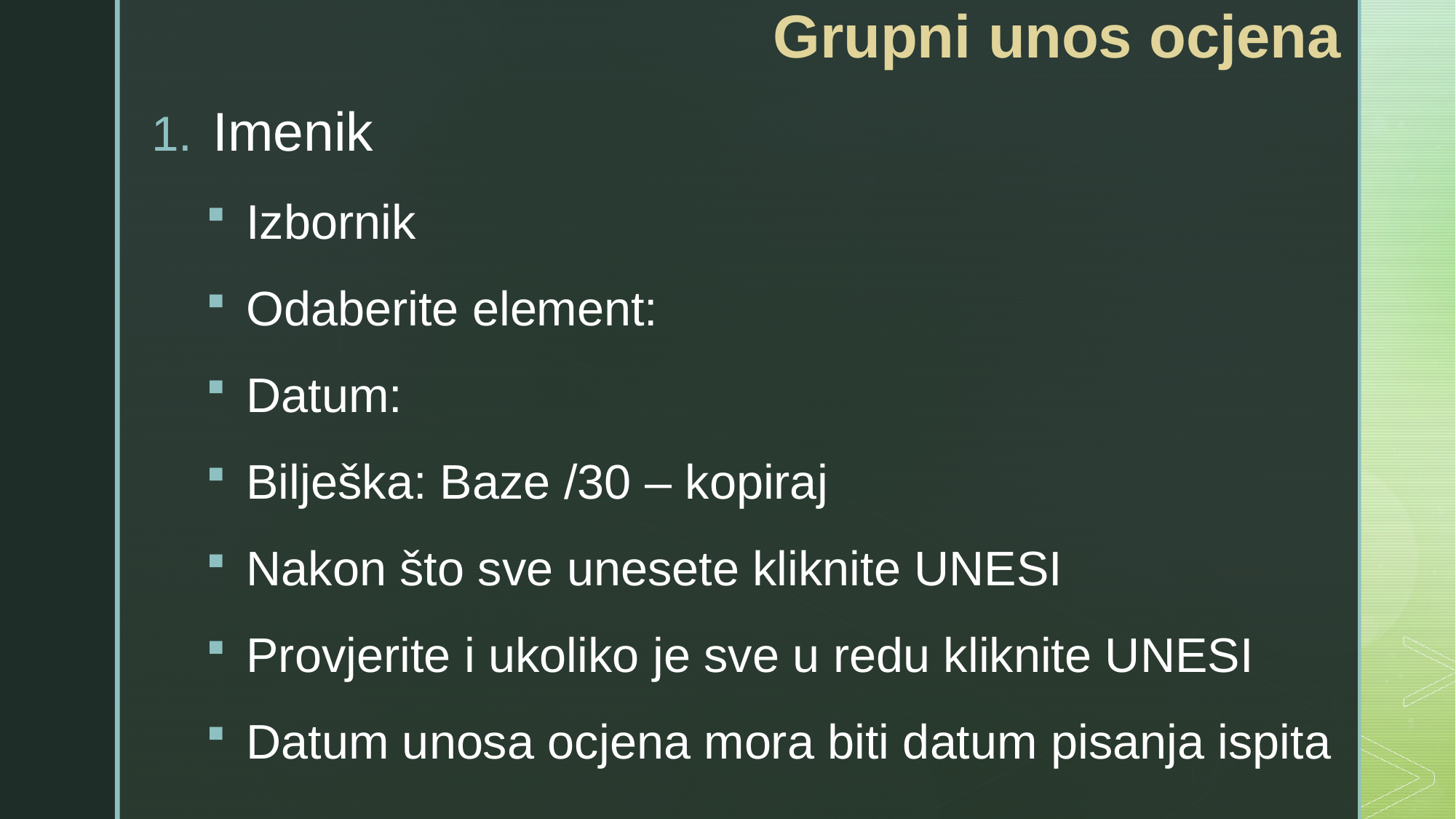

# Grupni unos ocjena
Imenik
Izbornik
Odaberite element:
Datum:
Bilješka: Baze /30 – kopiraj
Nakon što sve unesete kliknite UNESI
Provjerite i ukoliko je sve u redu kliknite UNESI
Datum unosa ocjena mora biti datum pisanja ispita